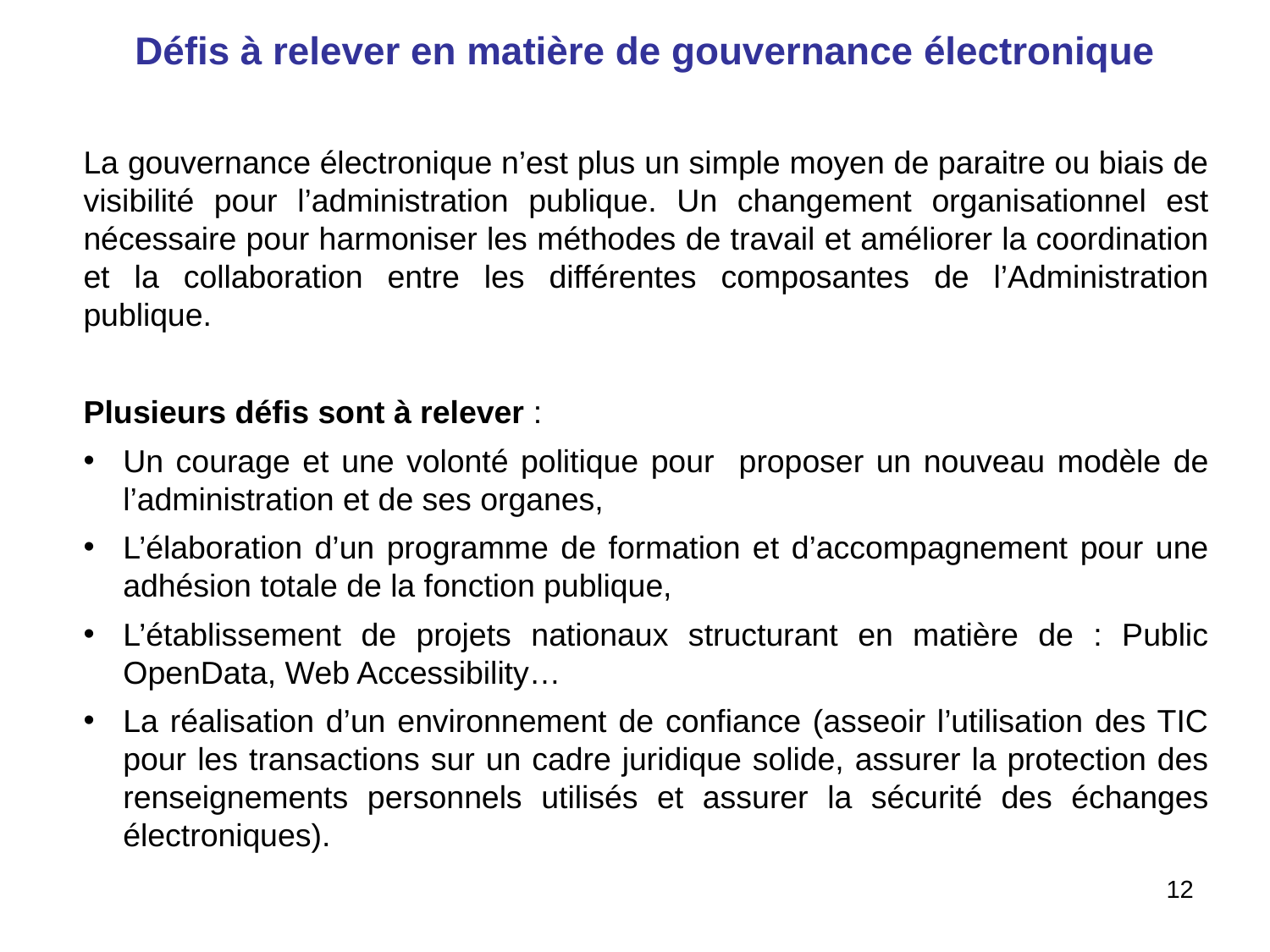

Défis à relever en matière de gouvernance électronique
La gouvernance électronique n’est plus un simple moyen de paraitre ou biais de visibilité pour l’administration publique. Un changement organisationnel est nécessaire pour harmoniser les méthodes de travail et améliorer la coordination et la collaboration entre les différentes composantes de l’Administration publique.

Plusieurs défis sont à relever :
Un courage et une volonté politique pour  proposer un nouveau modèle de l’administration et de ses organes,
L’élaboration d’un programme de formation et d’accompagnement pour une adhésion totale de la fonction publique,
L’établissement de projets nationaux structurant en matière de : Public OpenData, Web Accessibility…
La réalisation d’un environnement de confiance (asseoir l’utilisation des TIC pour les transactions sur un cadre juridique solide, assurer la protection des renseignements personnels utilisés et assurer la sécurité des échanges électroniques).
12